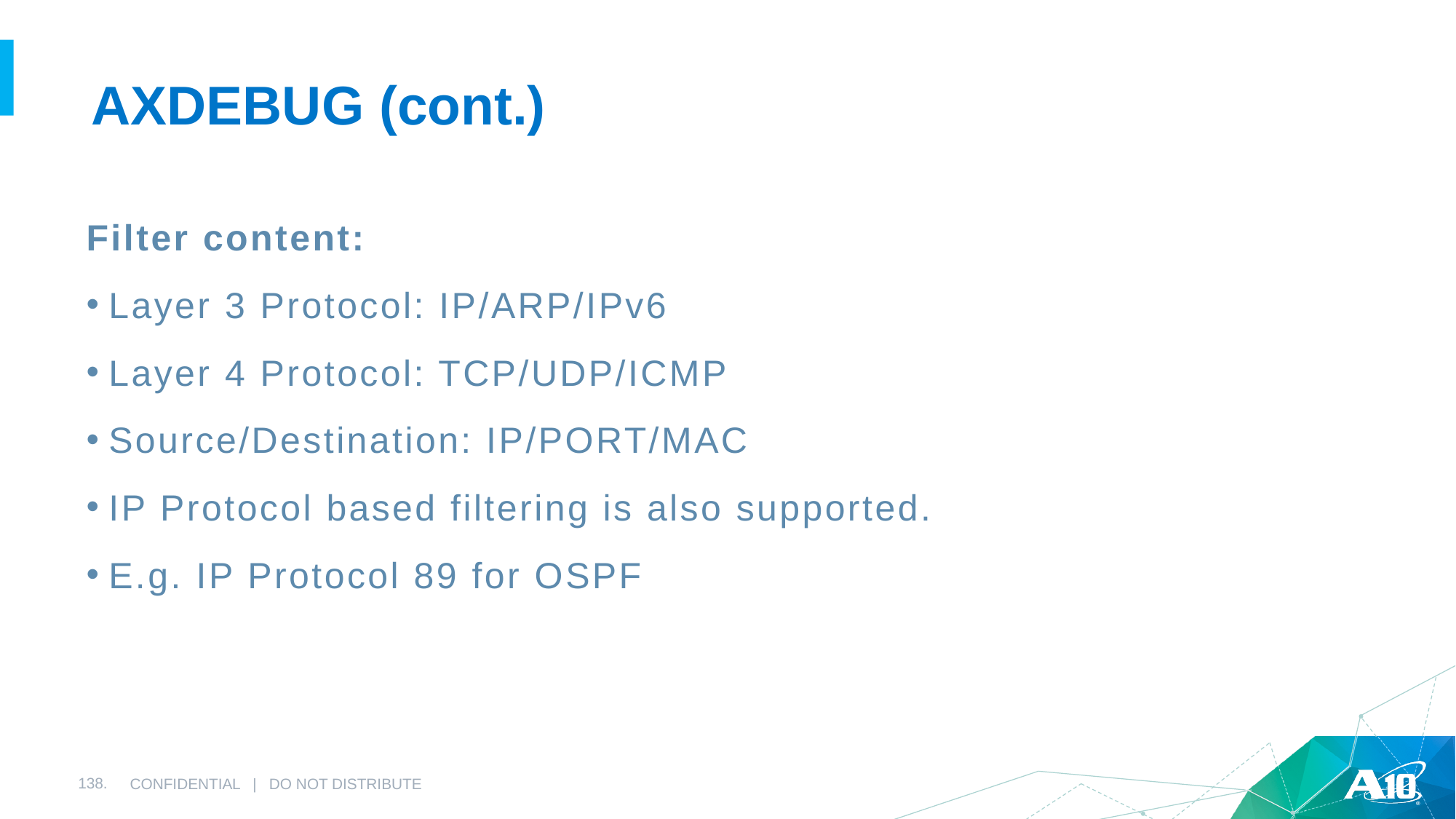

# AXDEBUG (cont.)
Filter content:
Layer 3 Protocol: IP/ARP/IPv6
Layer 4 Protocol: TCP/UDP/ICMP
Source/Destination: IP/PORT/MAC
IP Protocol based filtering is also supported.
E.g. IP Protocol 89 for OSPF